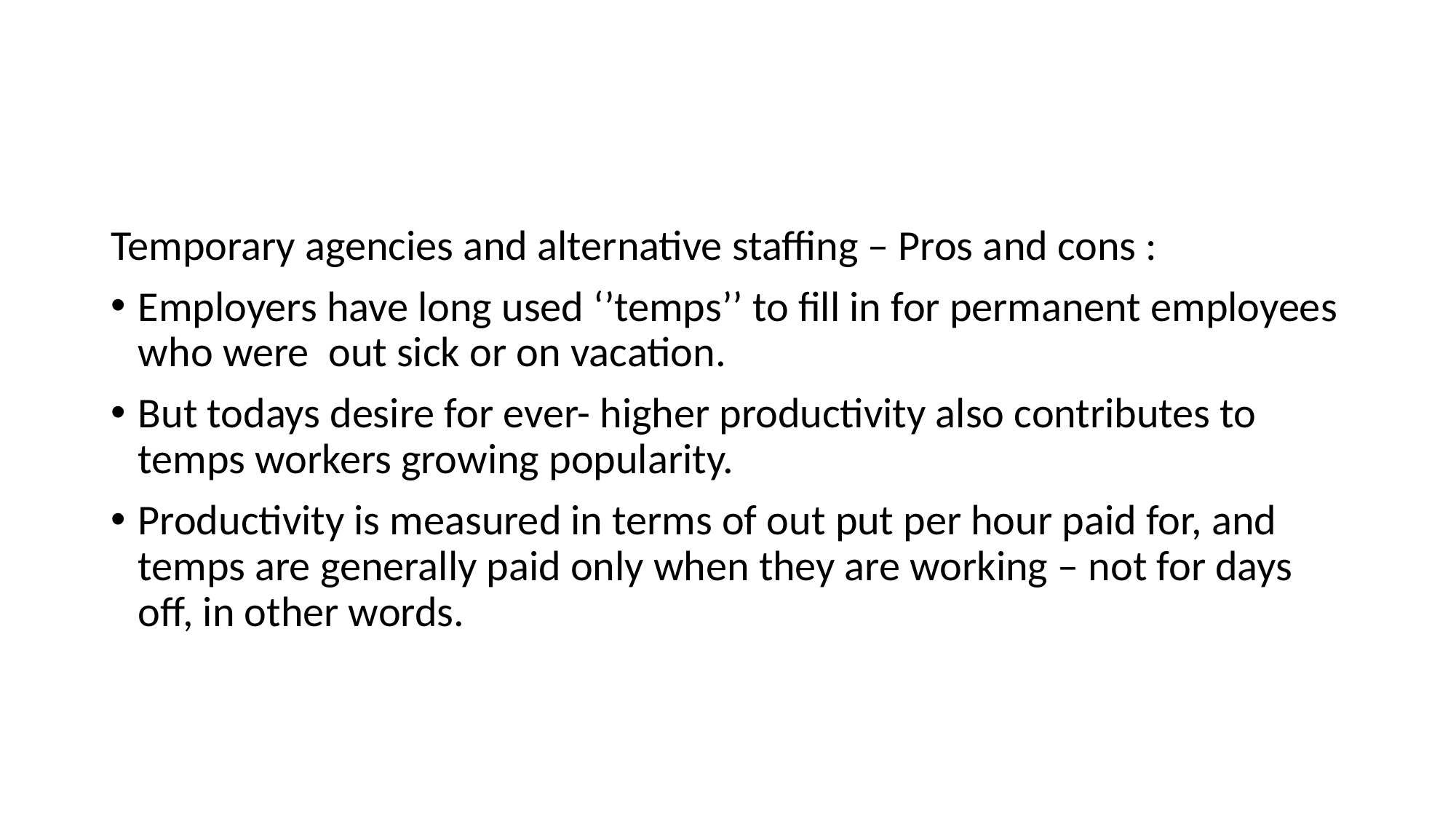

#
Temporary agencies and alternative staffing – Pros and cons :
Employers have long used ‘’temps’’ to fill in for permanent employees who were  out sick or on vacation.
But todays desire for ever- higher productivity also contributes to temps workers growing popularity.
Productivity is measured in terms of out put per hour paid for, and temps are generally paid only when they are working – not for days off, in other words.